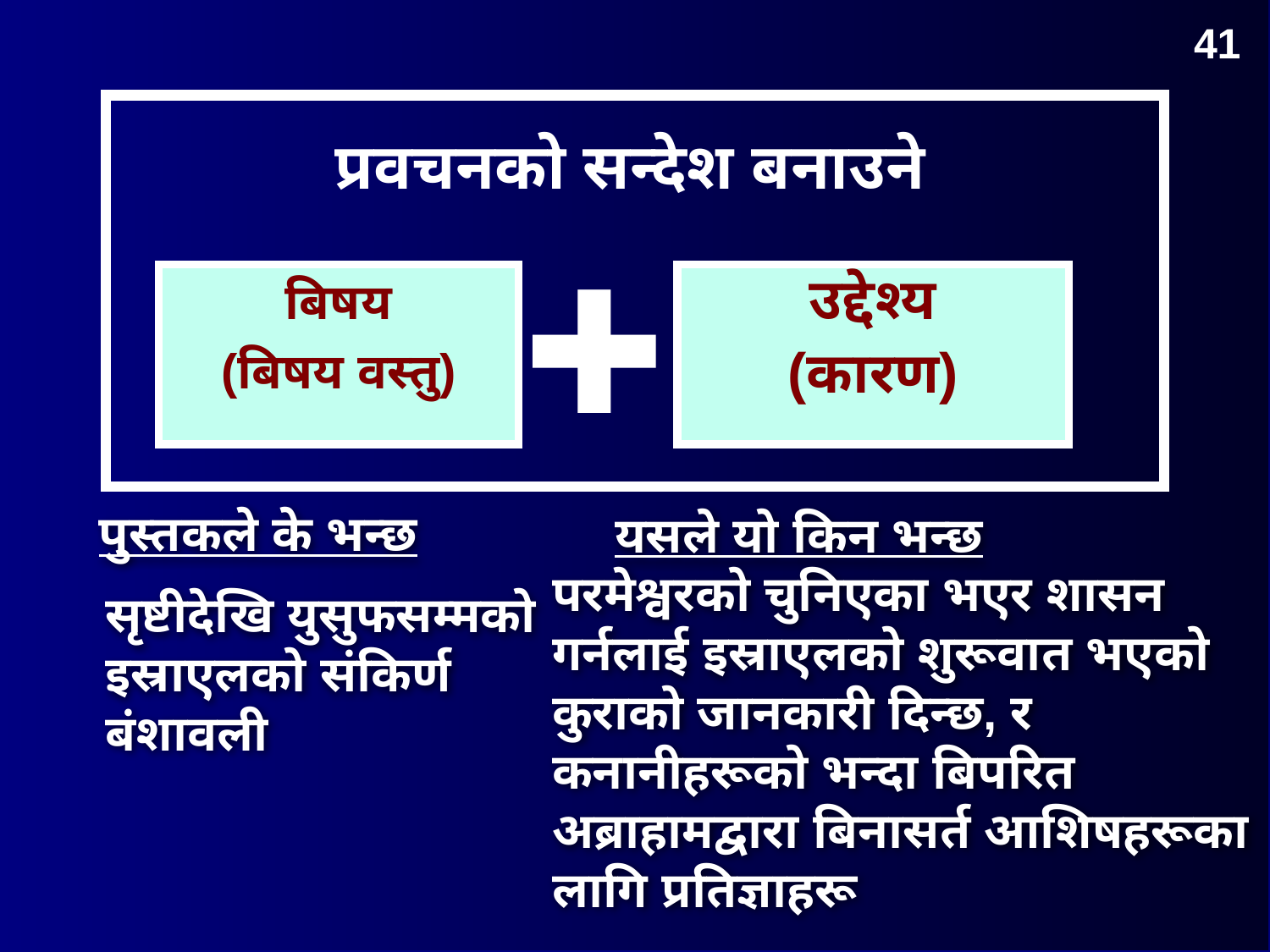

41
# प्रवचनको सन्देश बनाउने

✚
✚
बिषय
(बिषय वस्तु)

उद्देश्य
(कारण)
पुस्तकले के भन्छ
यसले यो किन भन्छ
परमेश्वरको चुनिएका भएर शासन गर्नलाई इस्राएलको शुरूवात भएको कुराको जानकारी दिन्छ, र कनानीहरूको भन्दा बिपरित अब्राहामद्वारा बिनासर्त आशिषहरूका लागि प्रतिज्ञाहरू
सृष्टीदेखि युसुफसम्मको इस्राएलको संकिर्ण बंशावली